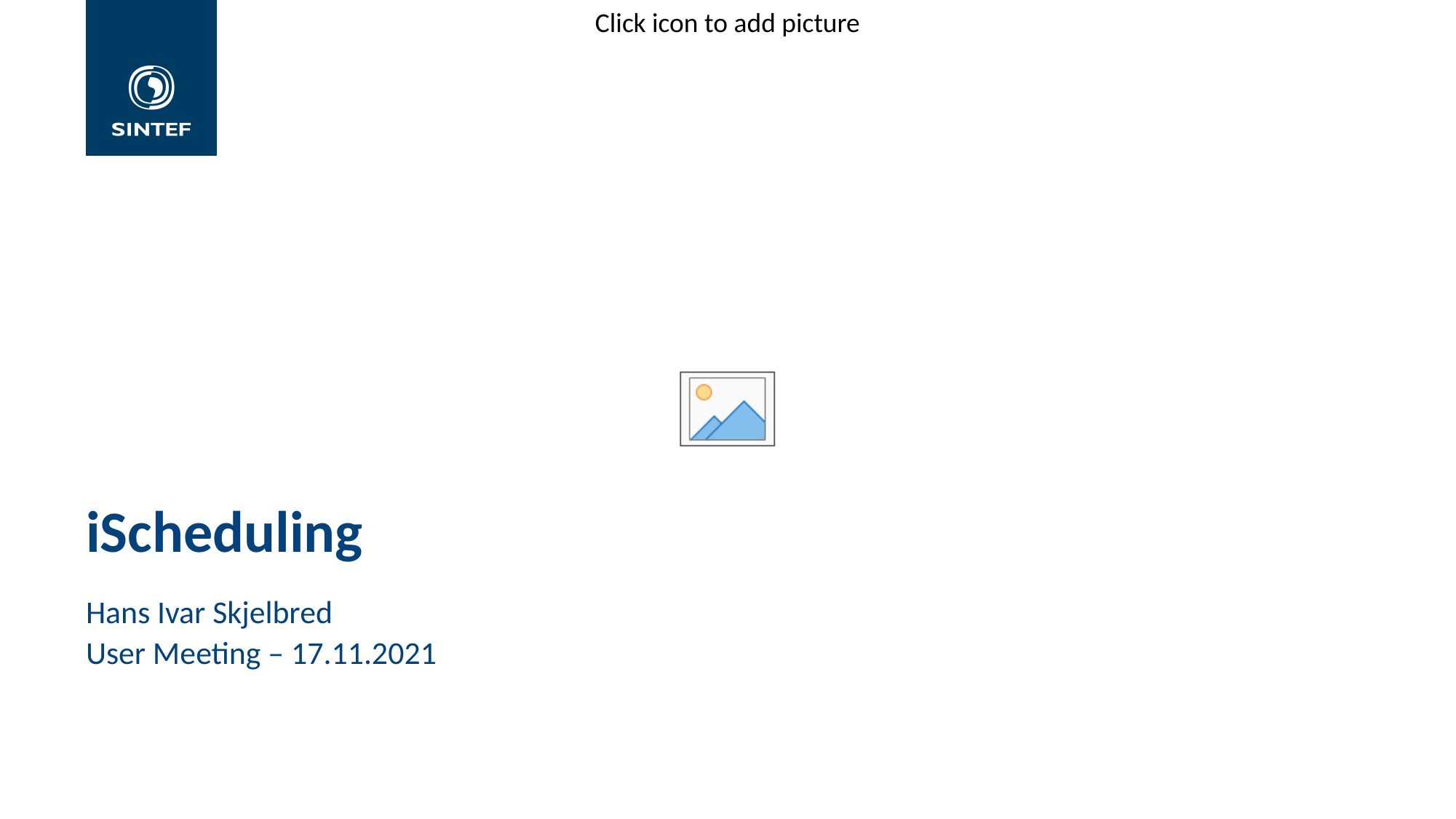

# iScheduling
Hans Ivar Skjelbred
User Meeting – 17.11.2021
Teknologi for et bedre samfunn